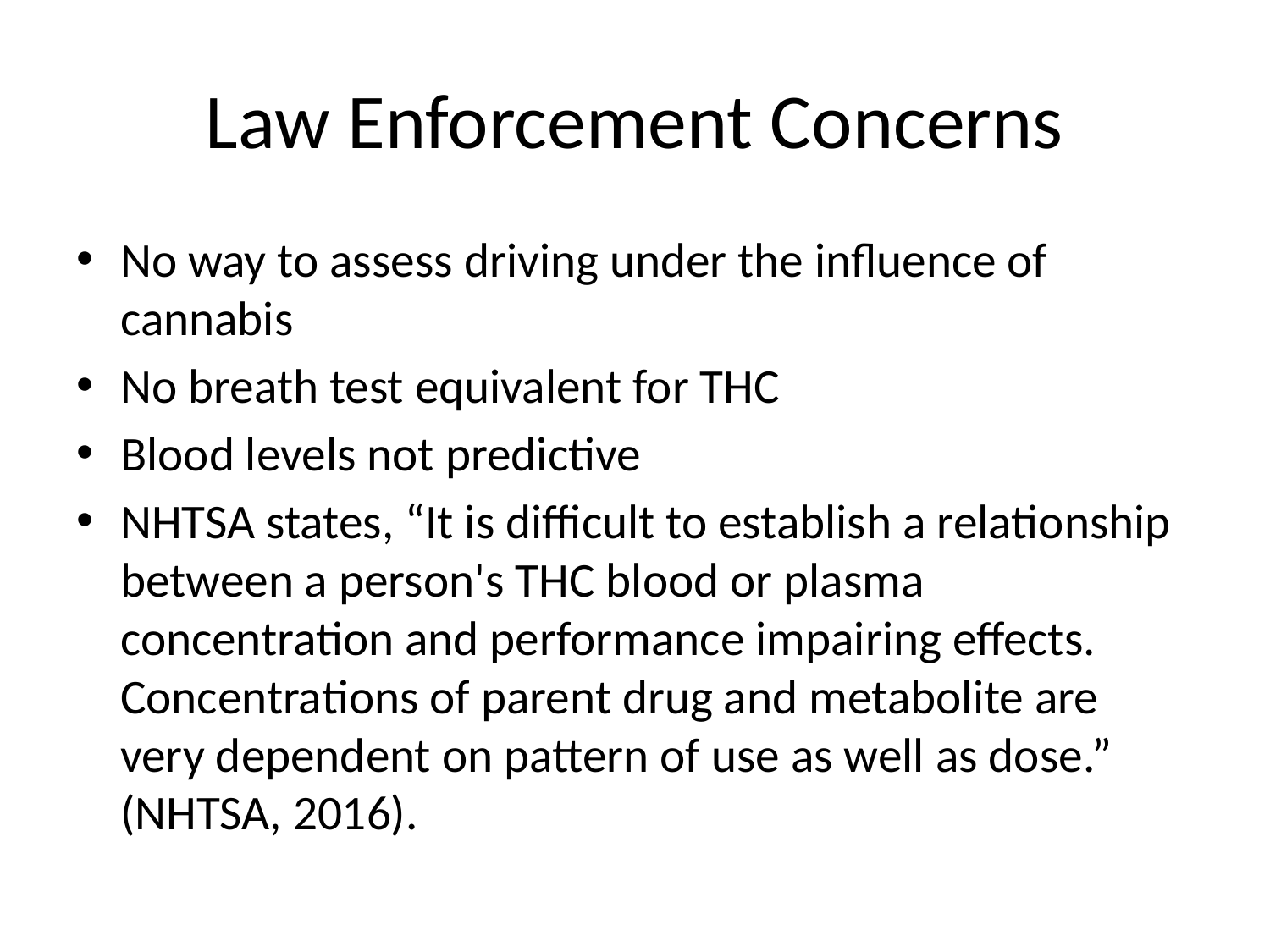

# Law Enforcement Concerns
No way to assess driving under the influence of cannabis
No breath test equivalent for THC
Blood levels not predictive
NHTSA states, “It is difficult to establish a relationship between a person's THC blood or plasma concentration and performance impairing effects. Concentrations of parent drug and metabolite are very dependent on pattern of use as well as dose.” (NHTSA, 2016).